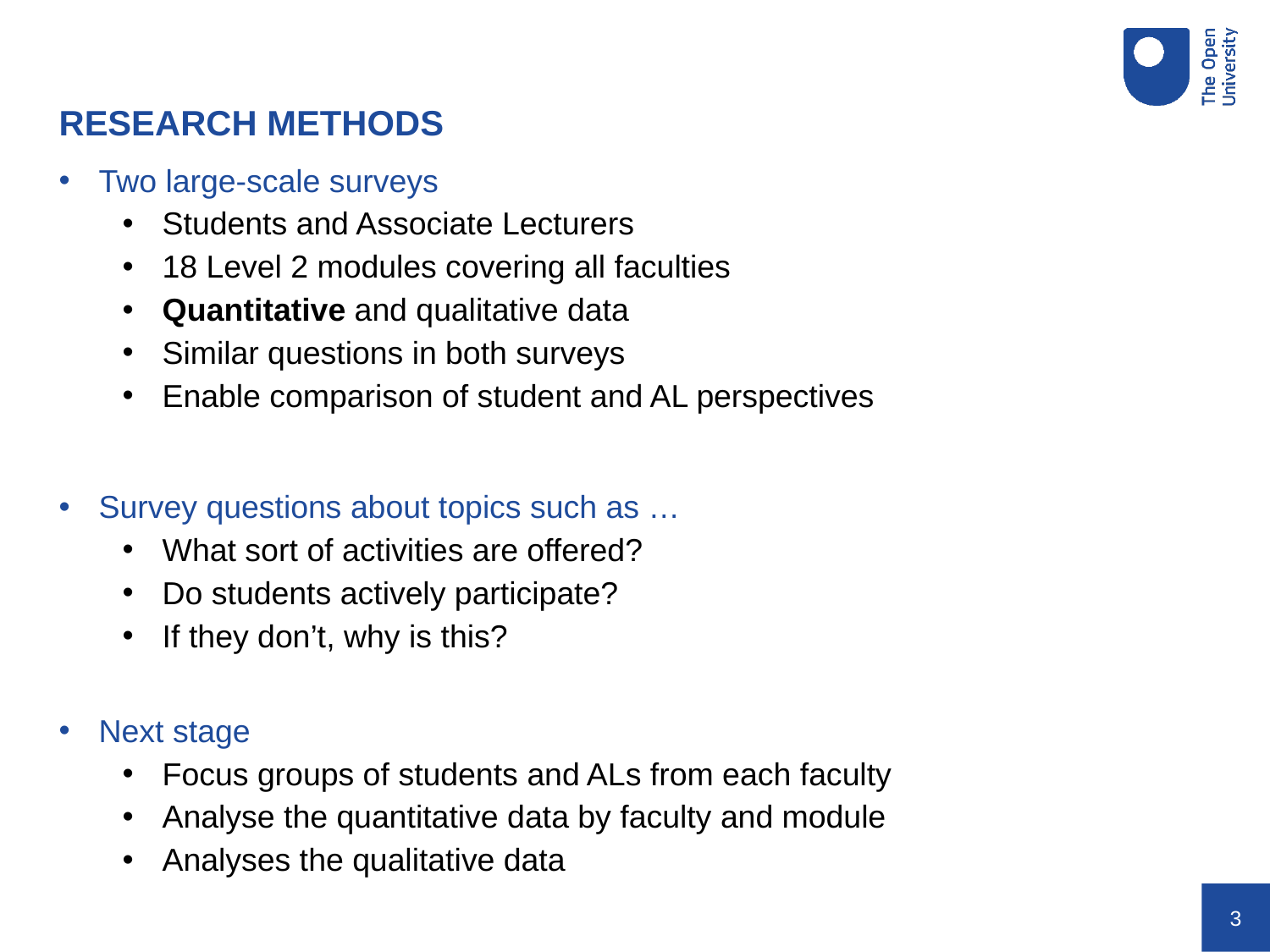

RESEARCH METHODS
Two large-scale surveys
Students and Associate Lecturers
18 Level 2 modules covering all faculties
Quantitative and qualitative data
Similar questions in both surveys
Enable comparison of student and AL perspectives

Survey questions about topics such as …
What sort of activities are offered?
Do students actively participate?
If they don’t, why is this?

Next stage
Focus groups of students and ALs from each faculty
Analyse the quantitative data by faculty and module
Analyses the qualitative data